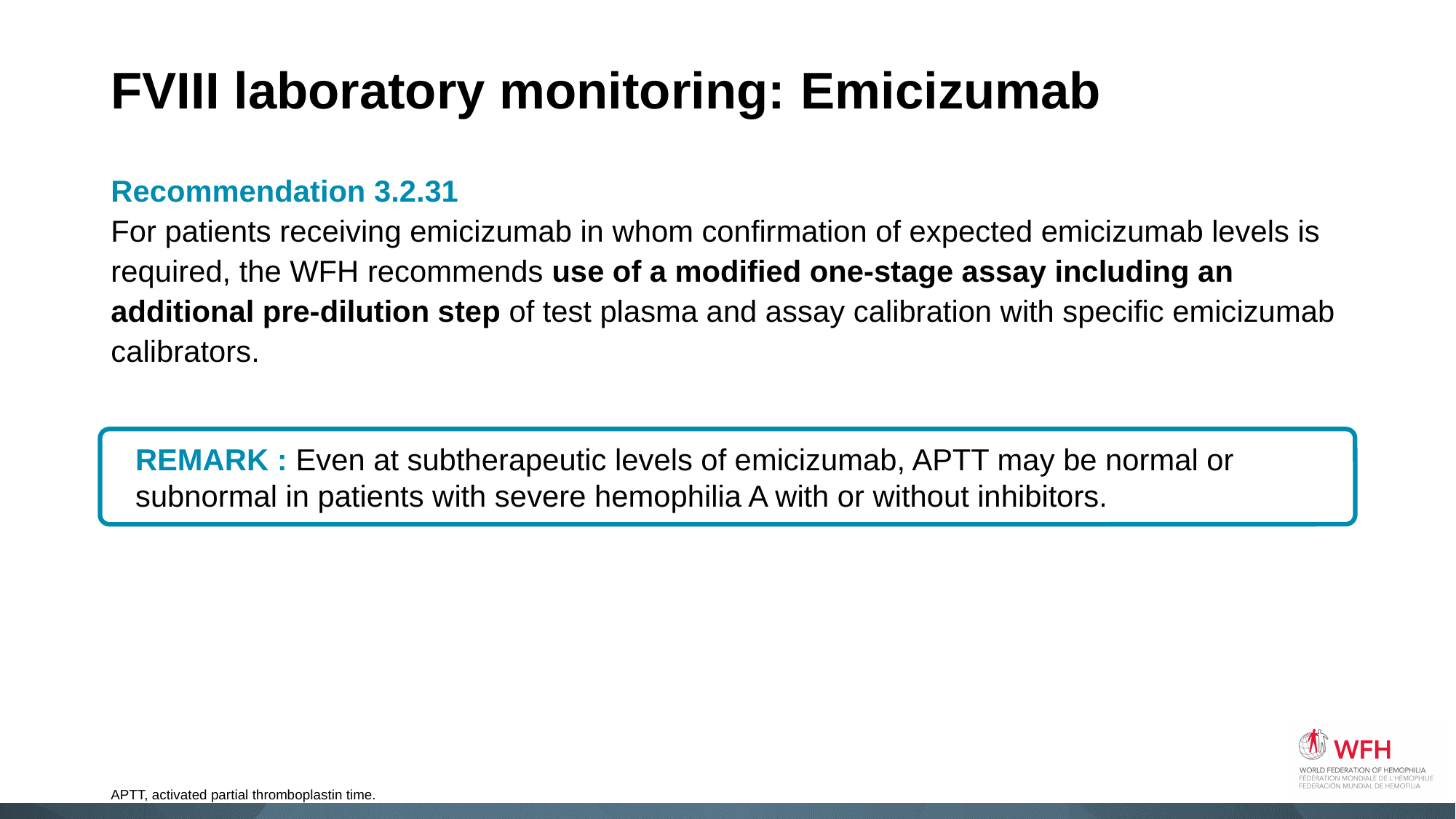

# FVIII laboratory monitoring: Emicizumab
Recommendation 3.2.31
For patients receiving emicizumab in whom confirmation of expected emicizumab levels is required, the WFH recommends use of a modified one-stage assay including an additional pre-dilution step of test plasma and assay calibration with specific emicizumab calibrators.

REMARK : Even at subtherapeutic levels of emicizumab, APTT may be normal or subnormal in patients with severe hemophilia A with or without inhibitors.

APTT, activated partial thromboplastin time.